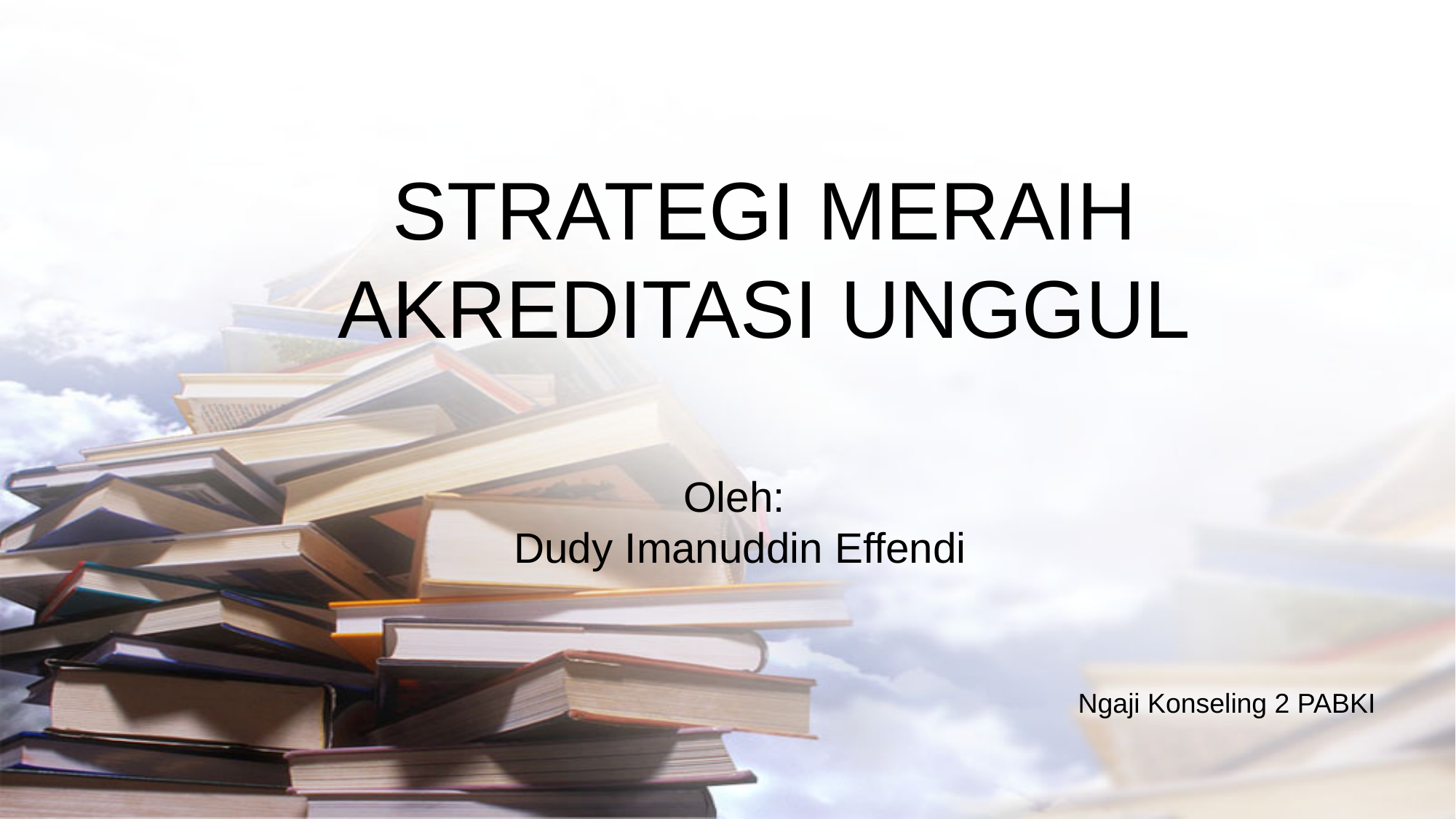

STRATEGI MERAIH AKREDITASI UNGGUL
Oleh:
Dudy Imanuddin Effendi
Ngaji Konseling 2 PABKI